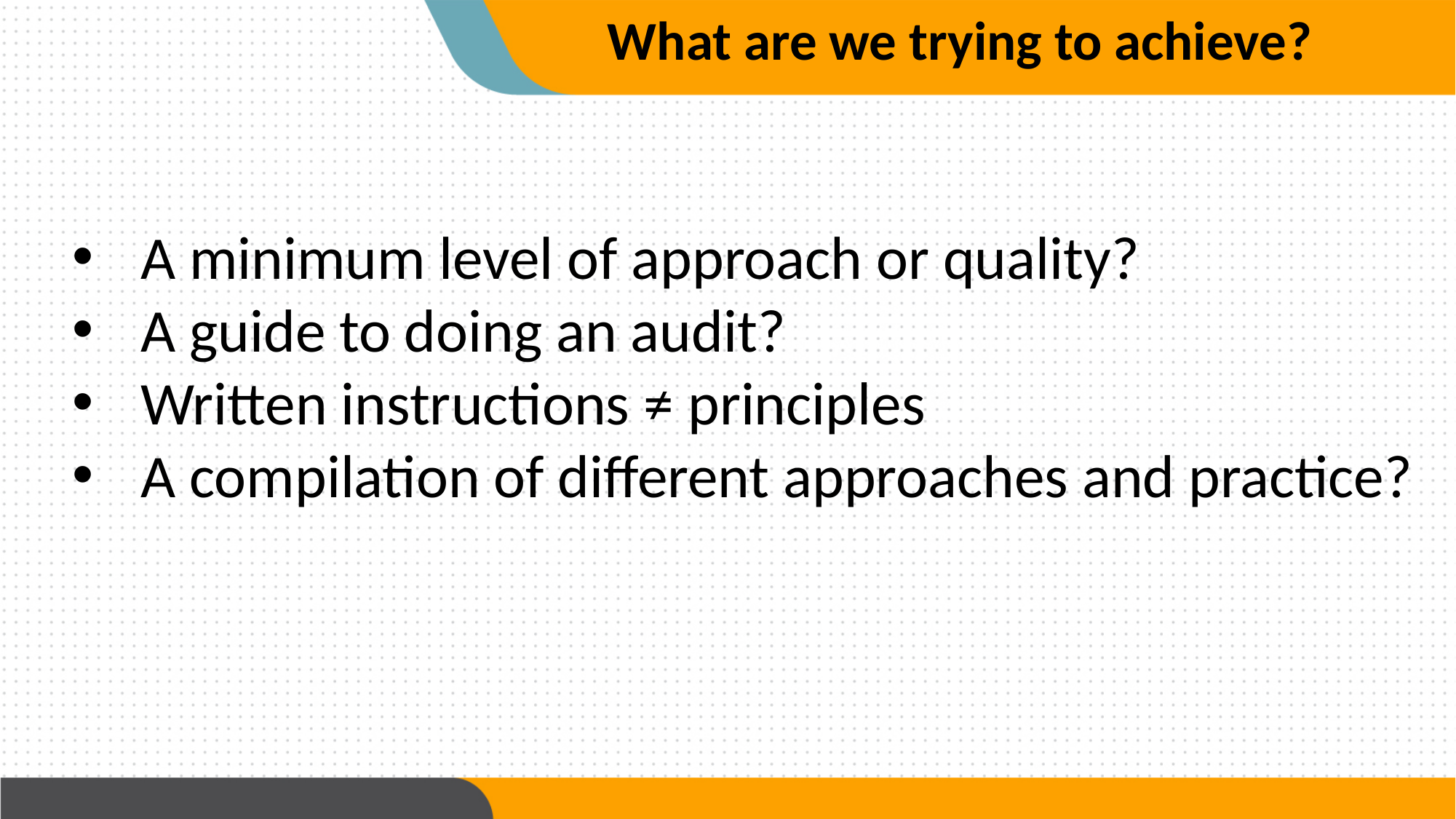

What are we trying to achieve?
A minimum level of approach or quality?
A guide to doing an audit?
Written instructions ≠ principles
A compilation of different approaches and practice?